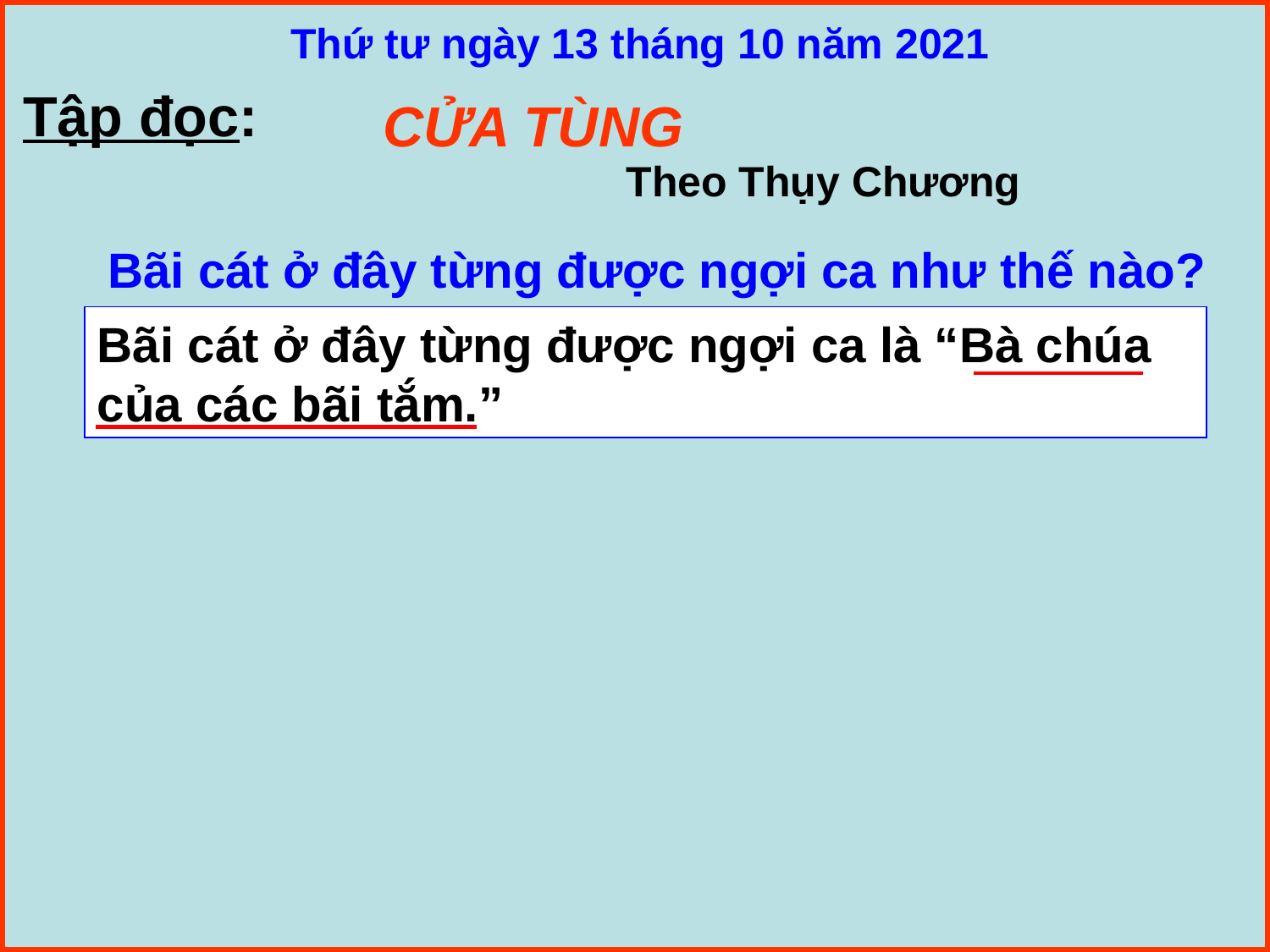

Thứ tư ngày 13 tháng 10 năm 2021
Tập đọc:
CỬA TÙNG
Theo Thụy Chương
Bãi cát ở đây từng được ngợi ca như thế nào?
Bãi cát ở đây từng được ngợi ca là “Bà chúa của các bãi tắm.”